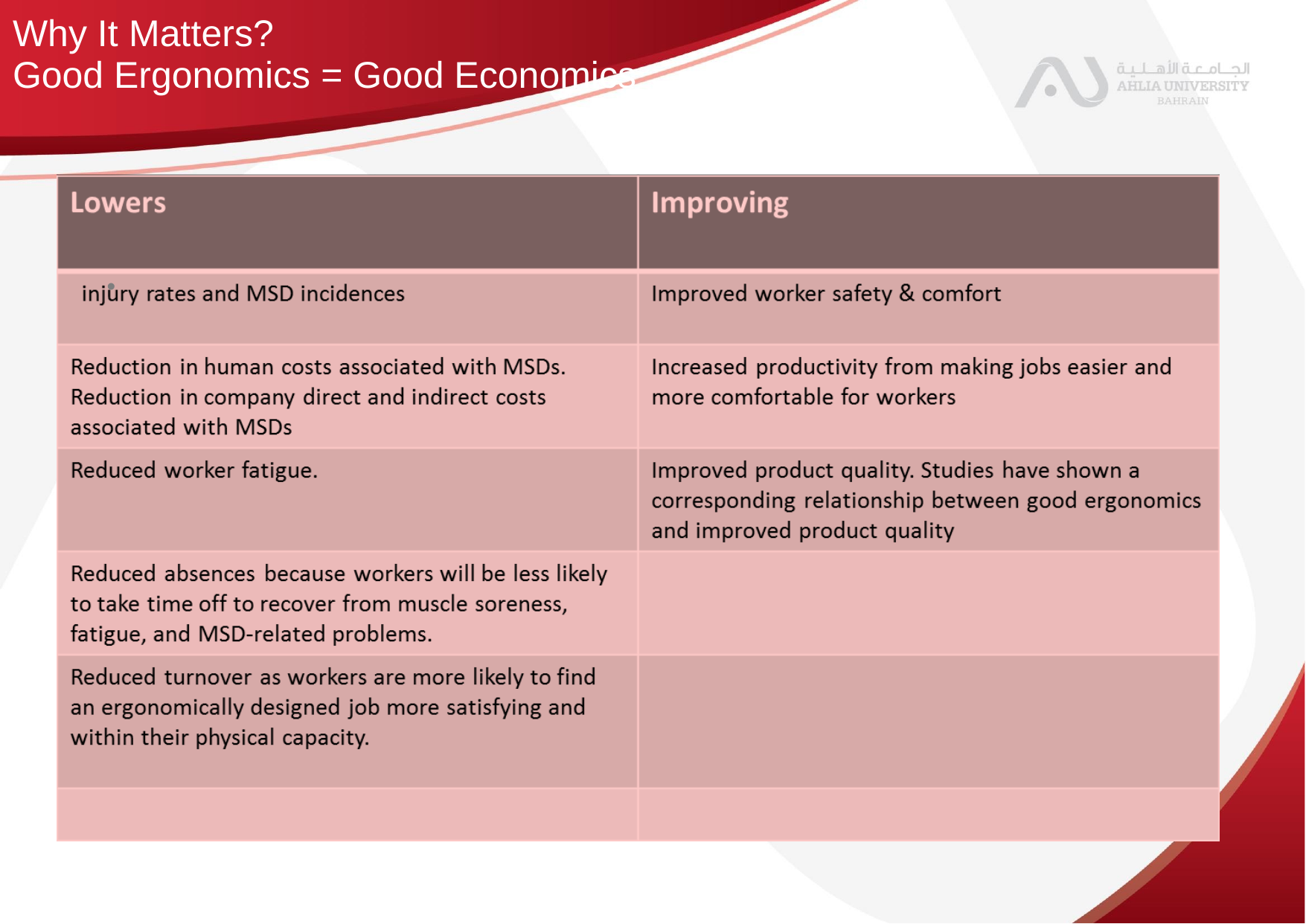

Why It Matters?
Good Ergonomics = Good Economics

Click to add text

•